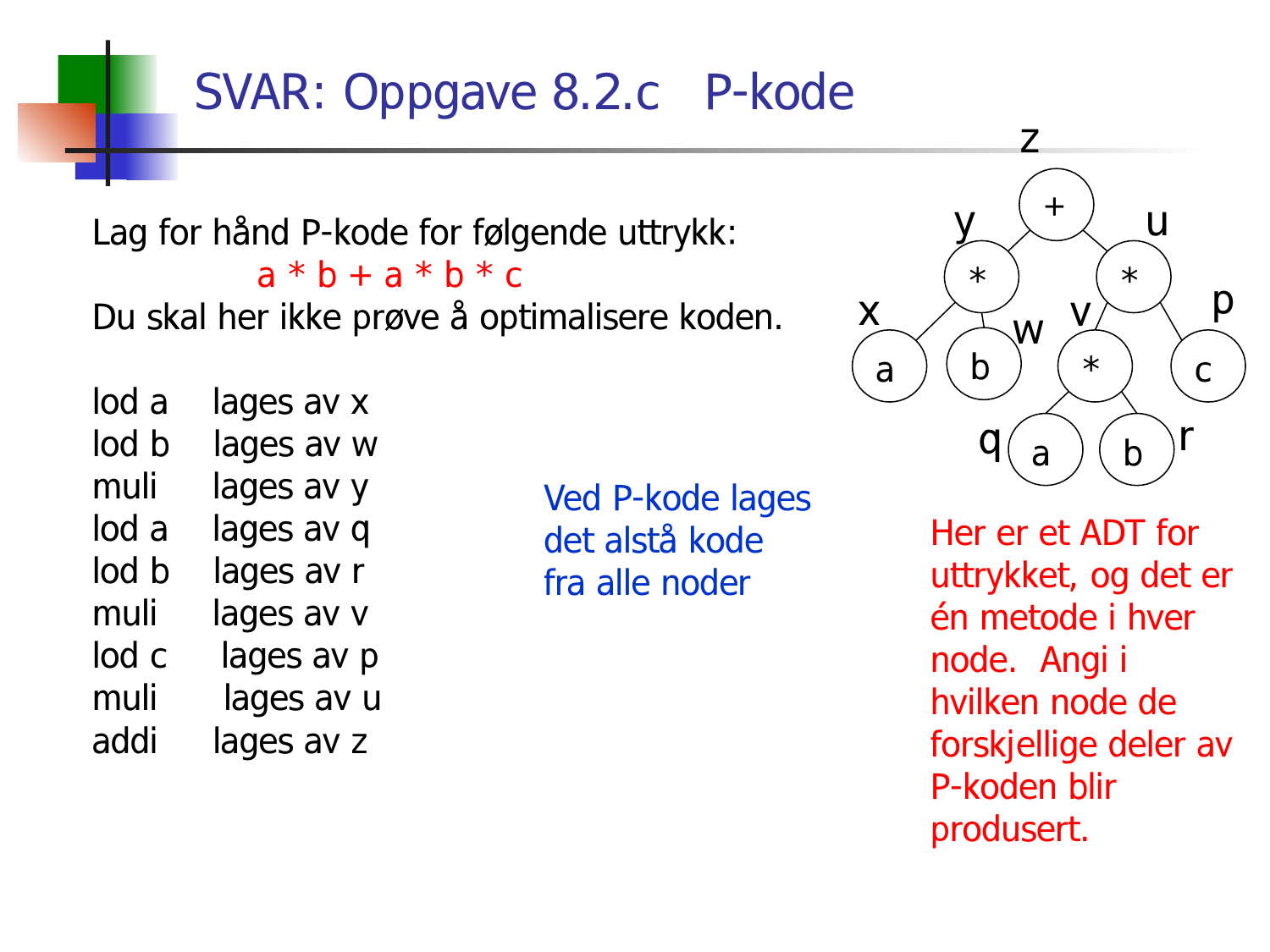

# SVAR: Oppgave 8.2.c   P-kode
z
+

y
u
Lag for hånd P-kode for følgende uttrykk:
               a * b + a * b * c
Du skal her ikke prøve å optimalisere koden.

lod a    lages av x
lod b    lages av w
muli     lages av y
lod a    lages av q
lod b    lages av r
muli     lages av v
lod c     lages av p
muli      lages av u
addi     lages av z
*
*
p
x
v
w
b
a
c
*
r
q
a
b
Ved P-kode lages det alstå kode fra alle noder
Her er et ADT for uttrykket, og det er én metode i hver node.  Angi i hvilken node de forskjellige deler av P-koden blir produsert.